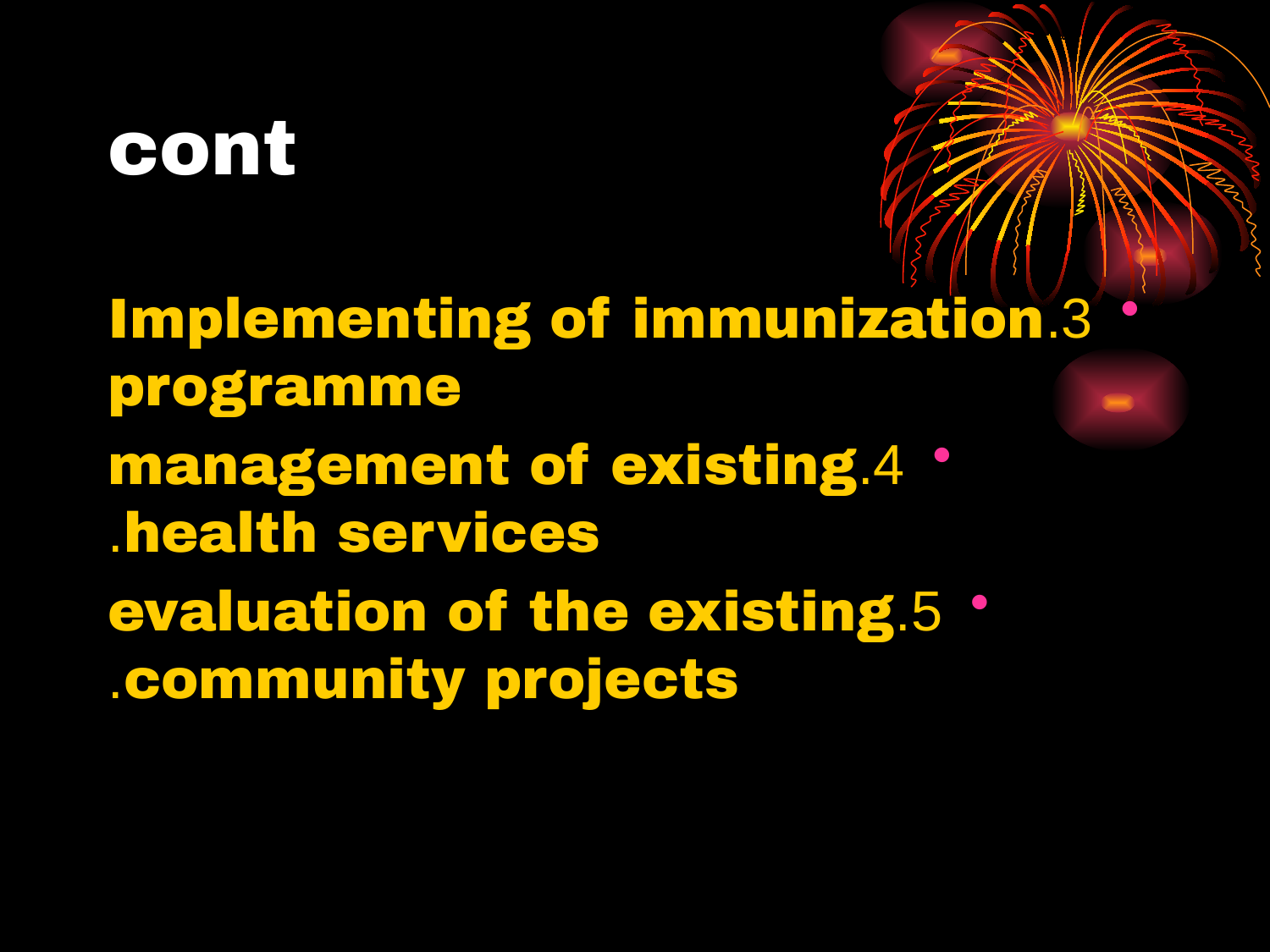

# cont
3.Implementing of immunization programme
4.management of existing health services.
5.evaluation of the existing community projects.